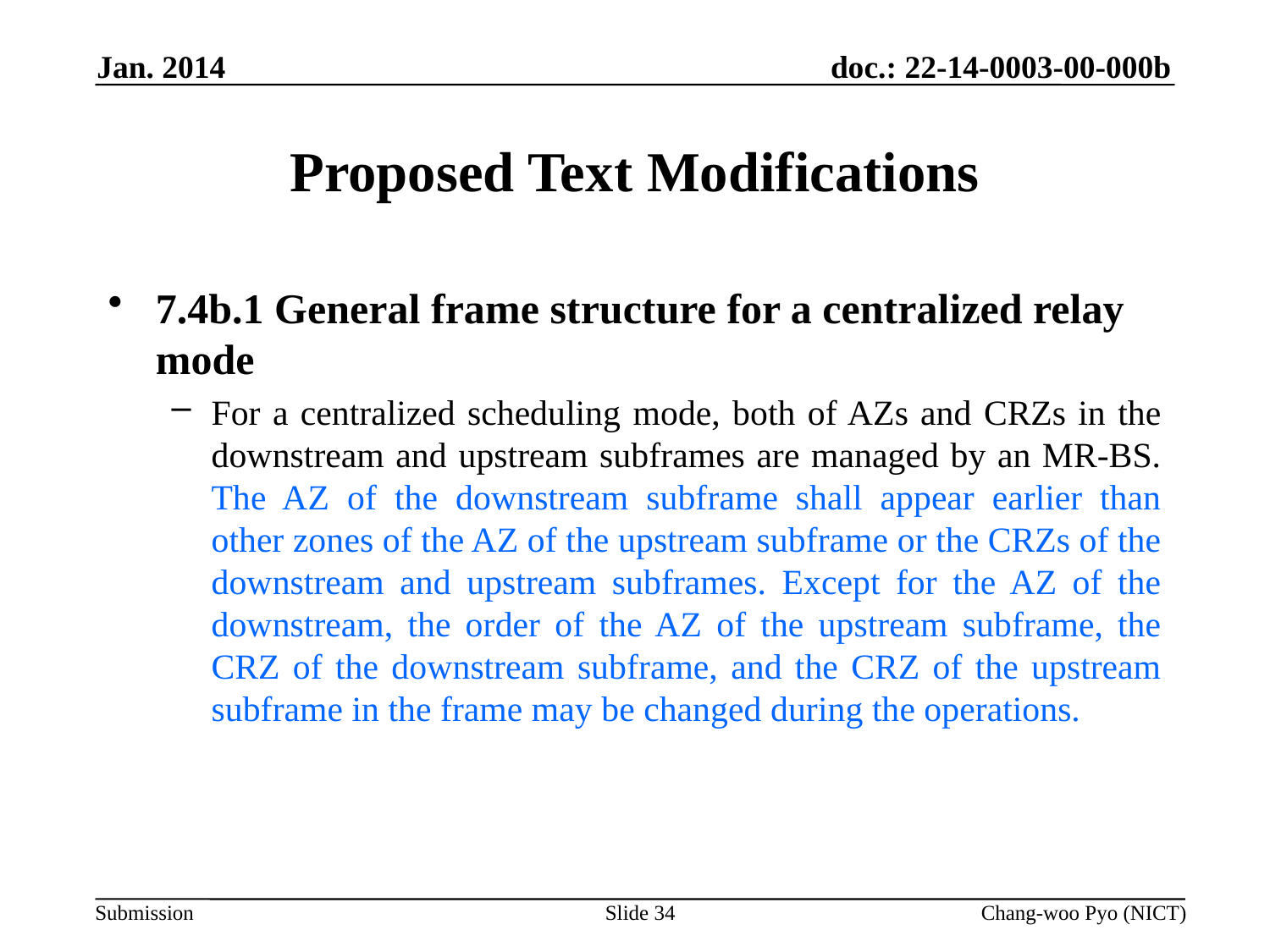

Jan. 2014
# Proposed Text Modifications
7.4b.1 General frame structure for a centralized relay mode
For a centralized scheduling mode, both of AZs and CRZs in the downstream and upstream subframes are managed by an MR-BS. The AZ of the downstream subframe shall appear earlier than other zones of the AZ of the upstream subframe or the CRZs of the downstream and upstream subframes. Except for the AZ of the downstream, the order of the AZ of the upstream subframe, the CRZ of the downstream subframe, and the CRZ of the upstream subframe in the frame may be changed during the operations.

Slide 34
Chang-woo Pyo (NICT)